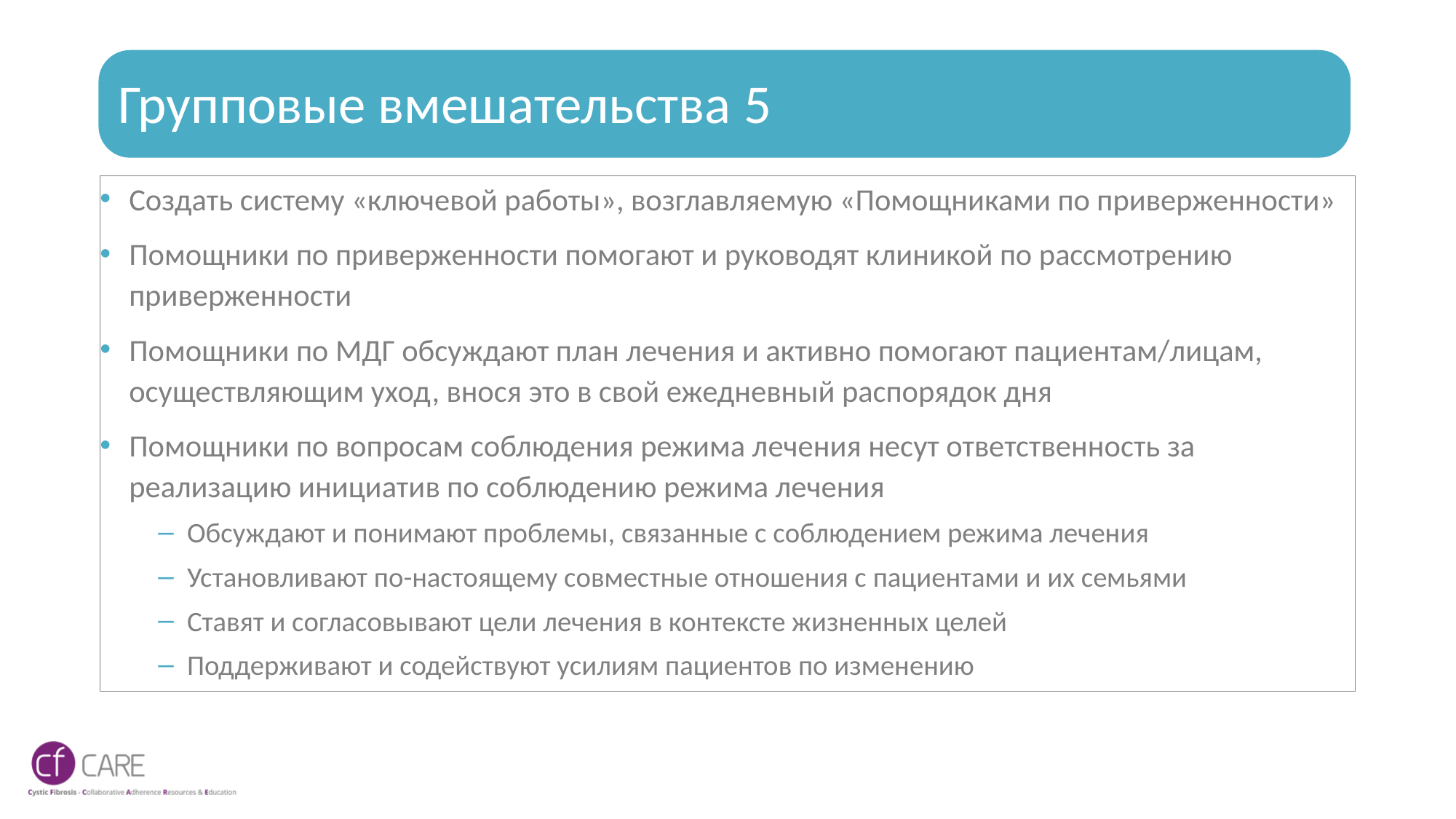

# Групповые вмешательства 5
Создать систему «ключевой работы», возглавляемую «Помощниками по приверженности»
Помощники по приверженности помогают и руководят клиникой по рассмотрению приверженности
Помощники по МДГ обсуждают план лечения и активно помогают пациентам/лицам, осуществляющим уход, внося это в свой ежедневный распорядок дня
Помощники по вопросам соблюдения режима лечения несут ответственность за реализацию инициатив по соблюдению режима лечения
Обсуждают и понимают проблемы, связанные с соблюдением режима лечения
Установливают по-настоящему совместные отношения с пациентами и их семьями
Ставят и согласовывают цели лечения в контексте жизненных целей
Поддерживают и содействуют усилиям пациентов по изменению